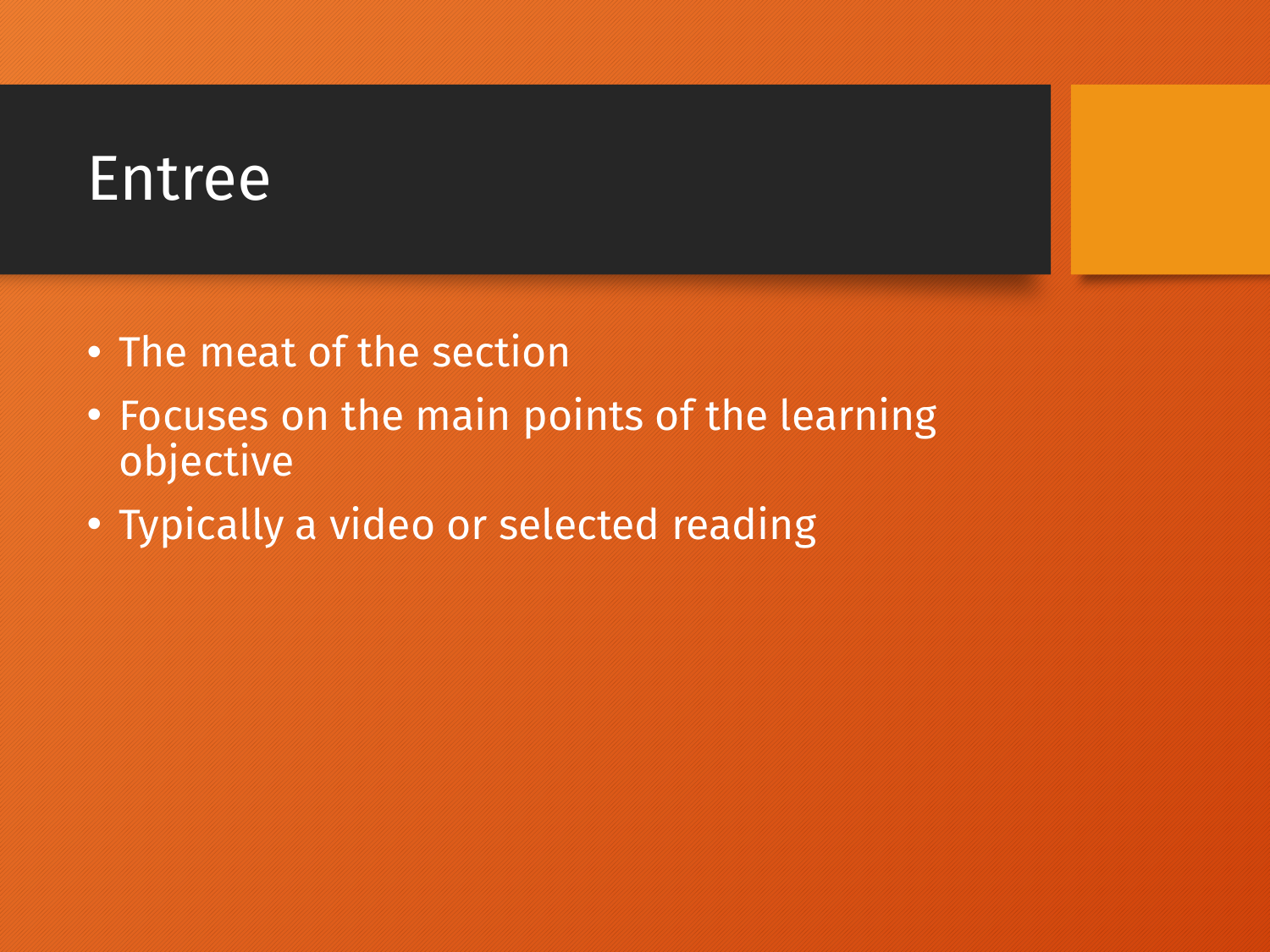

# Entree
The meat of the section
Focuses on the main points of the learning objective
Typically a video or selected reading